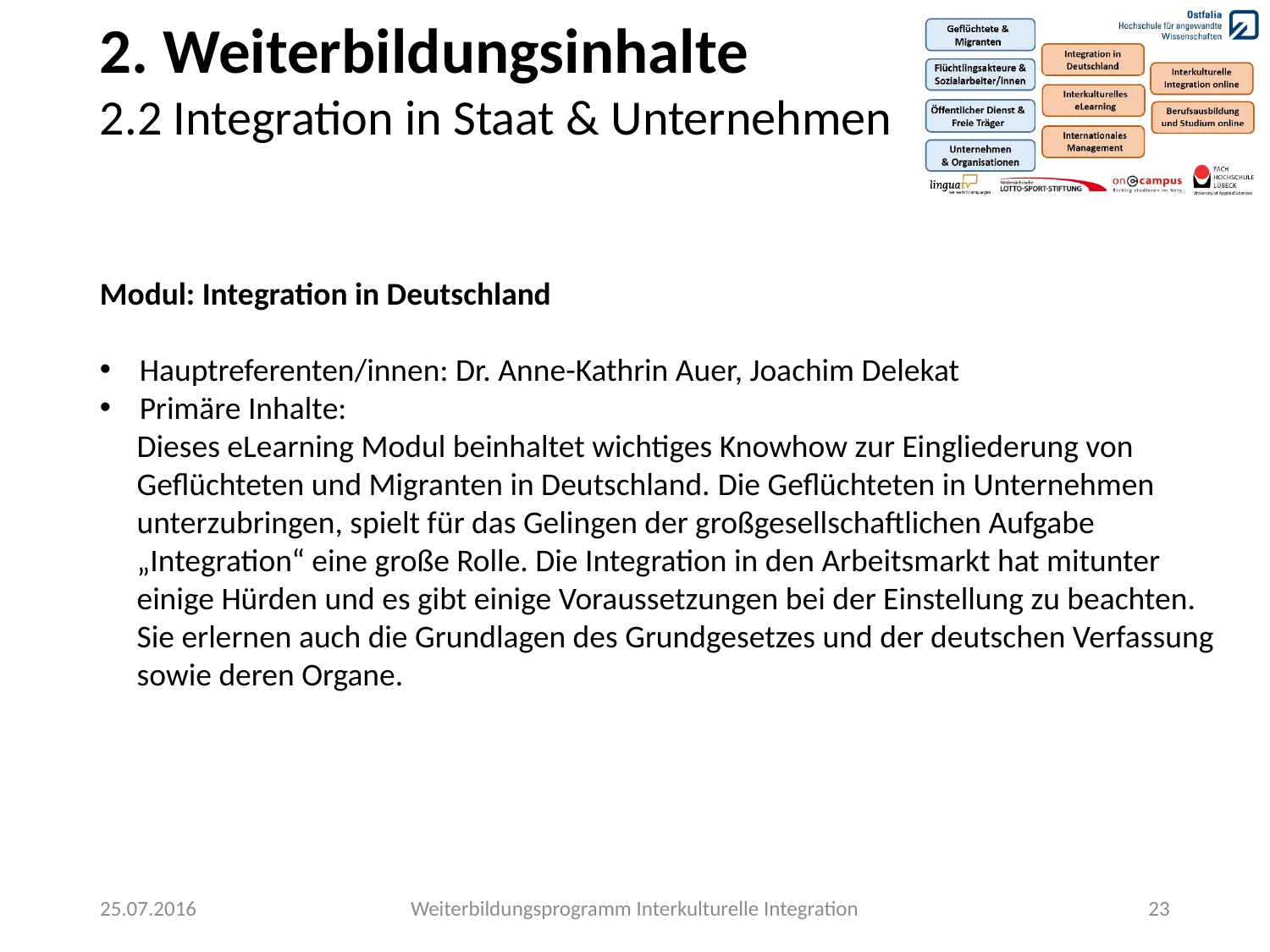

2. Weiterbildungsinhalte
2.2 Integration in Staat & Unternehmen
Modul: Integration in Deutschland

Hauptreferenten/innen: Dr. Anne-Kathrin Auer, Joachim Delekat
Primäre Inhalte:
Dieses eLearning Modul beinhaltet wichtiges Knowhow zur Eingliederung von Geflüchteten und Migranten in Deutschland. Die Geflüchteten in Unternehmen unterzubringen, spielt für das Gelingen der großgesellschaftlichen Aufgabe „Integration“ eine große Rolle. Die Integration in den Arbeitsmarkt hat mitunter einige Hürden und es gibt einige Voraussetzungen bei der Einstellung zu beachten. Sie erlernen auch die Grundlagen des Grundgesetzes und der deutschen Verfassung sowie deren Organe.
25.07.2016
Weiterbildungsprogramm Interkulturelle Integration
23